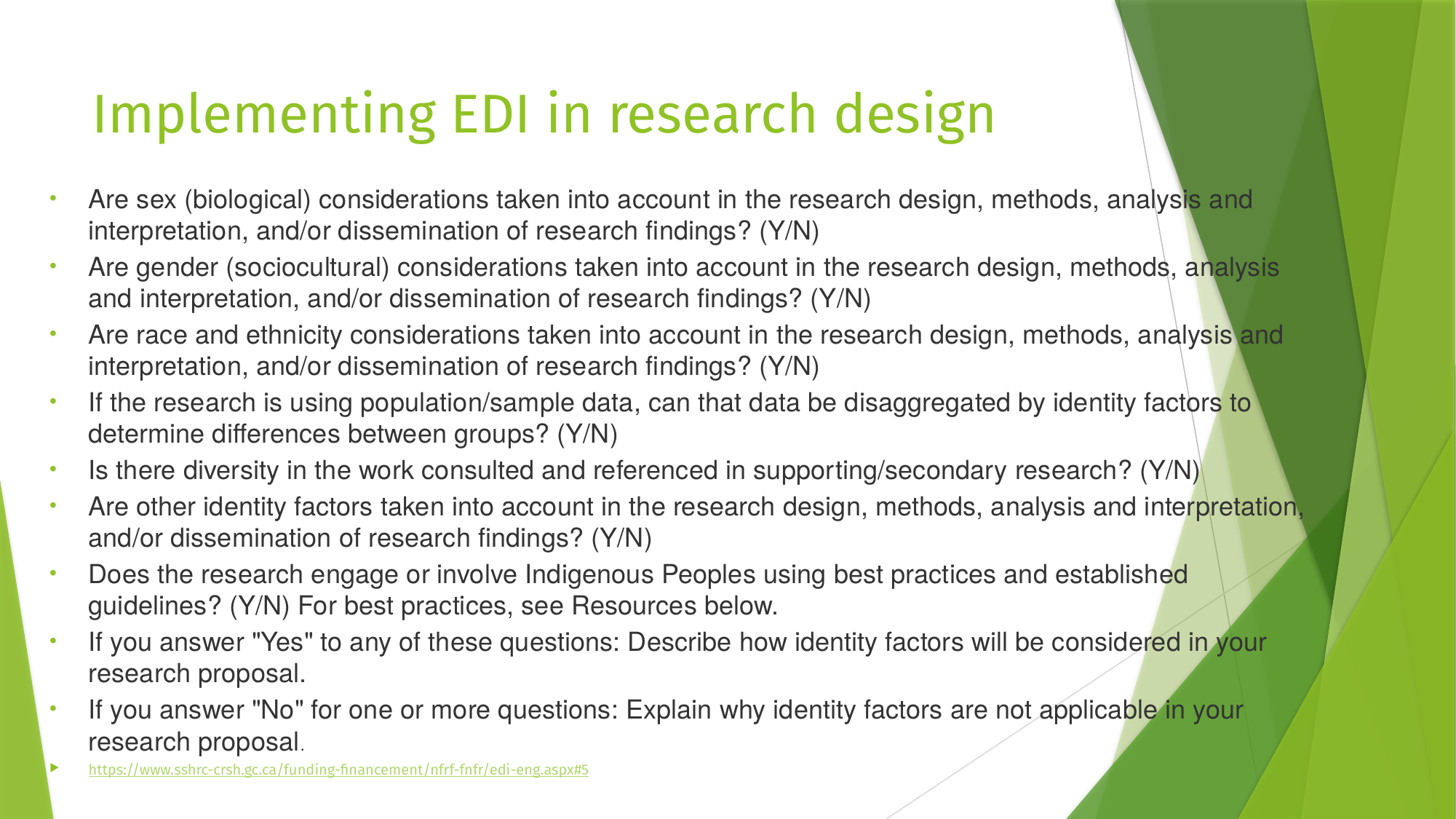

# Implementing EDI in research design
Are sex (biological) considerations taken into account in the research design, methods, analysis and interpretation, and/or dissemination of research findings? (Y/N)
Are gender (sociocultural) considerations taken into account in the research design, methods, analysis and interpretation, and/or dissemination of research findings? (Y/N)
Are race and ethnicity considerations taken into account in the research design, methods, analysis and interpretation, and/or dissemination of research findings? (Y/N)
If the research is using population/sample data, can that data be disaggregated by identity factors to determine differences between groups? (Y/N)
Is there diversity in the work consulted and referenced in supporting/secondary research? (Y/N)
Are other identity factors taken into account in the research design, methods, analysis and interpretation, and/or dissemination of research findings? (Y/N)
Does the research engage or involve Indigenous Peoples using best practices and established guidelines? (Y/N) For best practices, see Resources below.
If you answer "Yes" to any of these questions: Describe how identity factors will be considered in your research proposal.
If you answer "No" for one or more questions: Explain why identity factors are not applicable in your research proposal.
https://www.sshrc-crsh.gc.ca/funding-financement/nfrf-fnfr/edi-eng.aspx#5